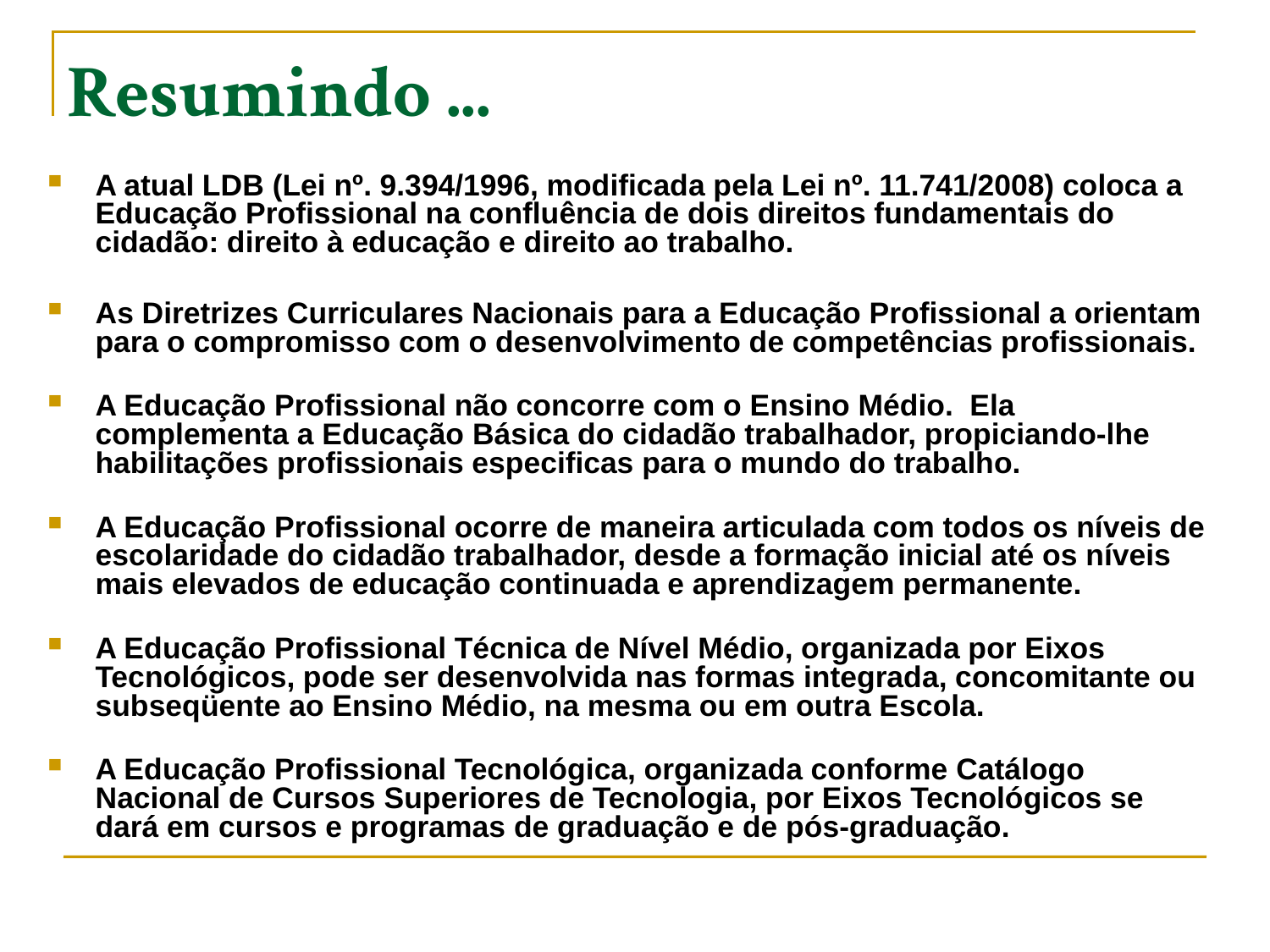

Resumindo ...
A atual LDB (Lei nº. 9.394/1996, modificada pela Lei nº. 11.741/2008) coloca a Educação Profissional na confluência de dois direitos fundamentais do cidadão: direito à educação e direito ao trabalho.
As Diretrizes Curriculares Nacionais para a Educação Profissional a orientam para o compromisso com o desenvolvimento de competências profissionais.
A Educação Profissional não concorre com o Ensino Médio.  Ela complementa a Educação Básica do cidadão trabalhador, propiciando-lhe habilitações profissionais especificas para o mundo do trabalho.
A Educação Profissional ocorre de maneira articulada com todos os níveis de escolaridade do cidadão trabalhador, desde a formação inicial até os níveis mais elevados de educação continuada e aprendizagem permanente.
A Educação Profissional Técnica de Nível Médio, organizada por Eixos Tecnológicos, pode ser desenvolvida nas formas integrada, concomitante ou subseqüente ao Ensino Médio, na mesma ou em outra Escola.
A Educação Profissional Tecnológica, organizada conforme Catálogo Nacional de Cursos Superiores de Tecnologia, por Eixos Tecnológicos se dará em cursos e programas de graduação e de pós-graduação.